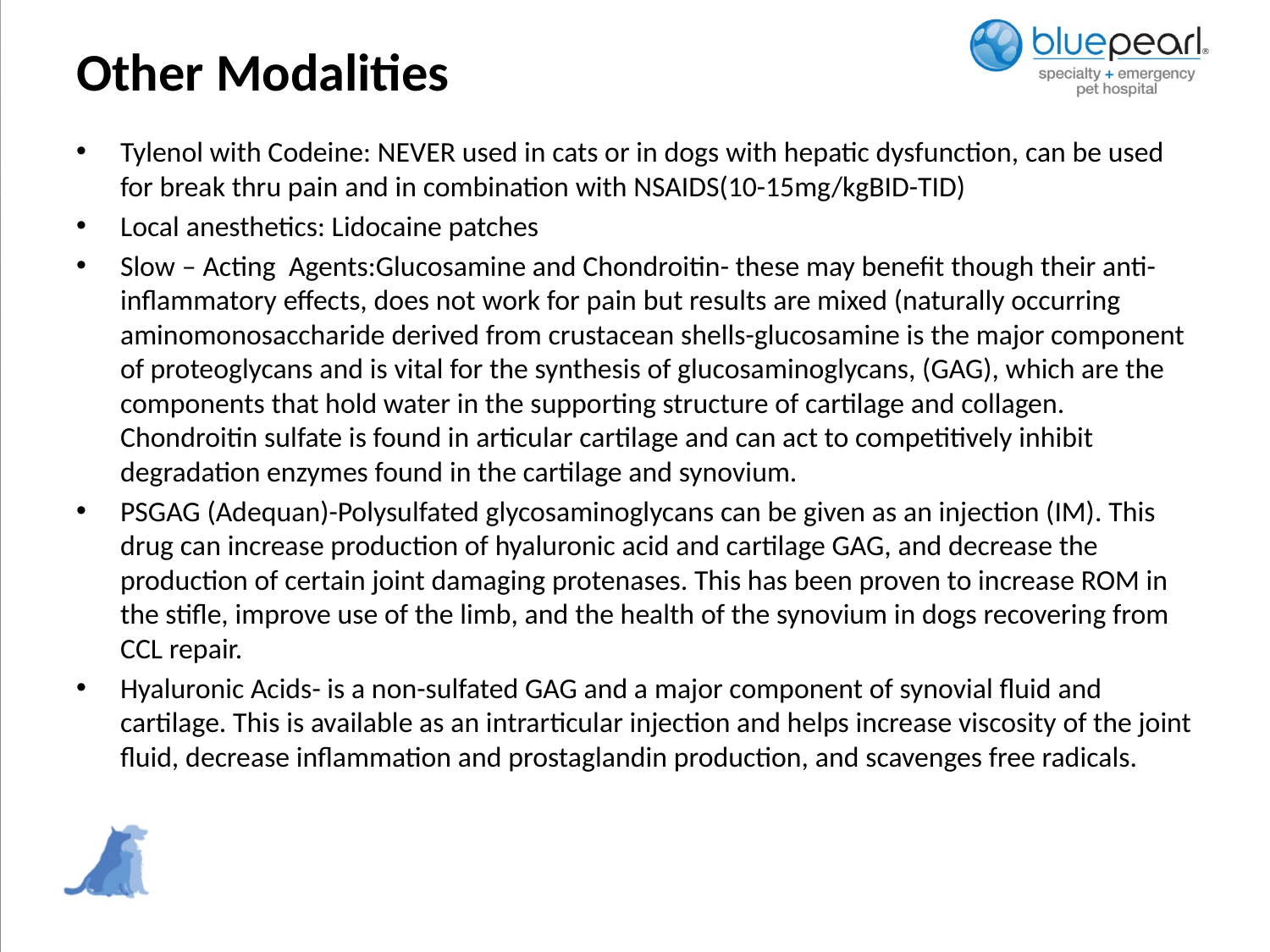

# Other Modalities
Tylenol with Codeine: NEVER used in cats or in dogs with hepatic dysfunction, can be used for break thru pain and in combination with NSAIDS(10-15mg/kgBID-TID)
Local anesthetics: Lidocaine patches
Slow – Acting  Agents:Glucosamine and Chondroitin- these may benefit though their anti-inflammatory effects, does not work for pain but results are mixed (naturally occurring aminomonosaccharide derived from crustacean shells-glucosamine is the major component of proteoglycans and is vital for the synthesis of glucosaminoglycans, (GAG), which are the components that hold water in the supporting structure of cartilage and collagen. Chondroitin sulfate is found in articular cartilage and can act to competitively inhibit degradation enzymes found in the cartilage and synovium.
PSGAG (Adequan)-Polysulfated glycosaminoglycans can be given as an injection (IM). This drug can increase production of hyaluronic acid and cartilage GAG, and decrease the production of certain joint damaging protenases. This has been proven to increase ROM in the stifle, improve use of the limb, and the health of the synovium in dogs recovering from CCL repair.
Hyaluronic Acids- is a non-sulfated GAG and a major component of synovial fluid and cartilage. This is available as an intrarticular injection and helps increase viscosity of the joint fluid, decrease inflammation and prostaglandin production, and scavenges free radicals.